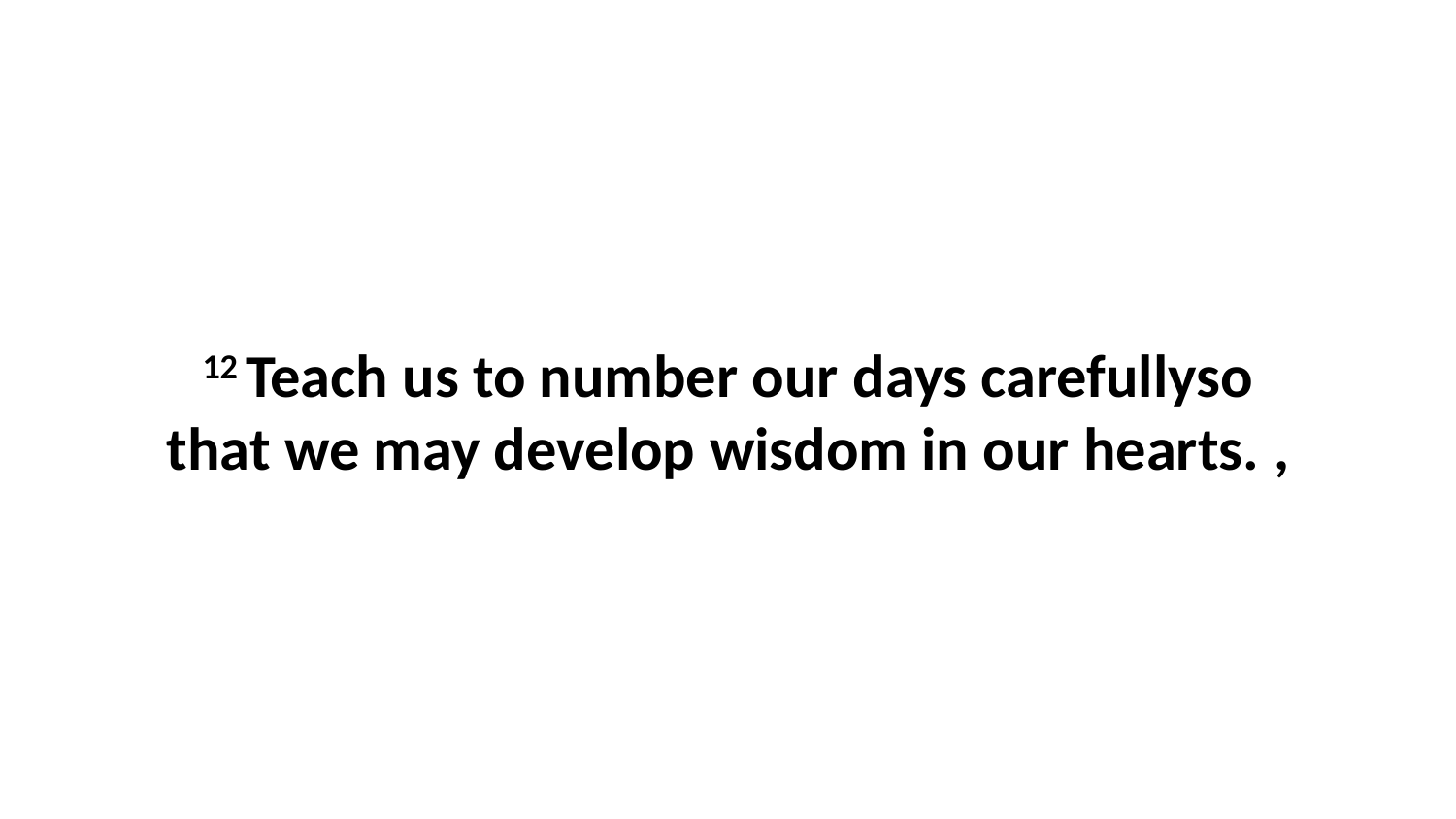

12 Teach us to number our days carefullyso that we may develop wisdom in our hearts. ,